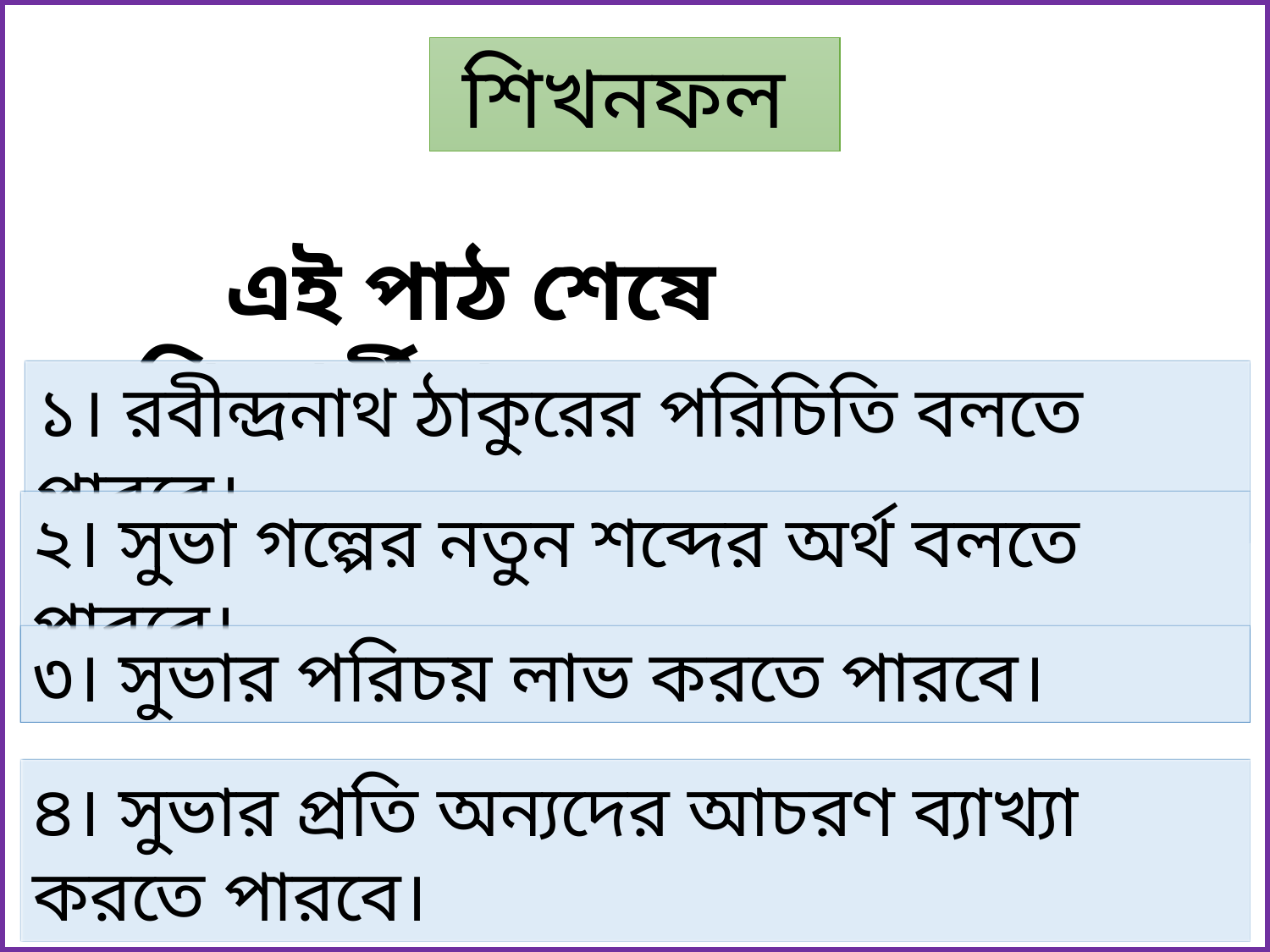

শিখনফল
এই পাঠ শেষে শিক্ষার্থীরা .........
১। রবীন্দ্রনাথ ঠাকুরের পরিচিতি বলতে পারবে।
২। সুভা গল্পের নতুন শব্দের অর্থ বলতে পারবে।
৩। সুভার পরিচয় লাভ করতে পারবে।
৪। সুভার প্রতি অন্যদের আচরণ ব্যাখ্যা করতে পারবে।